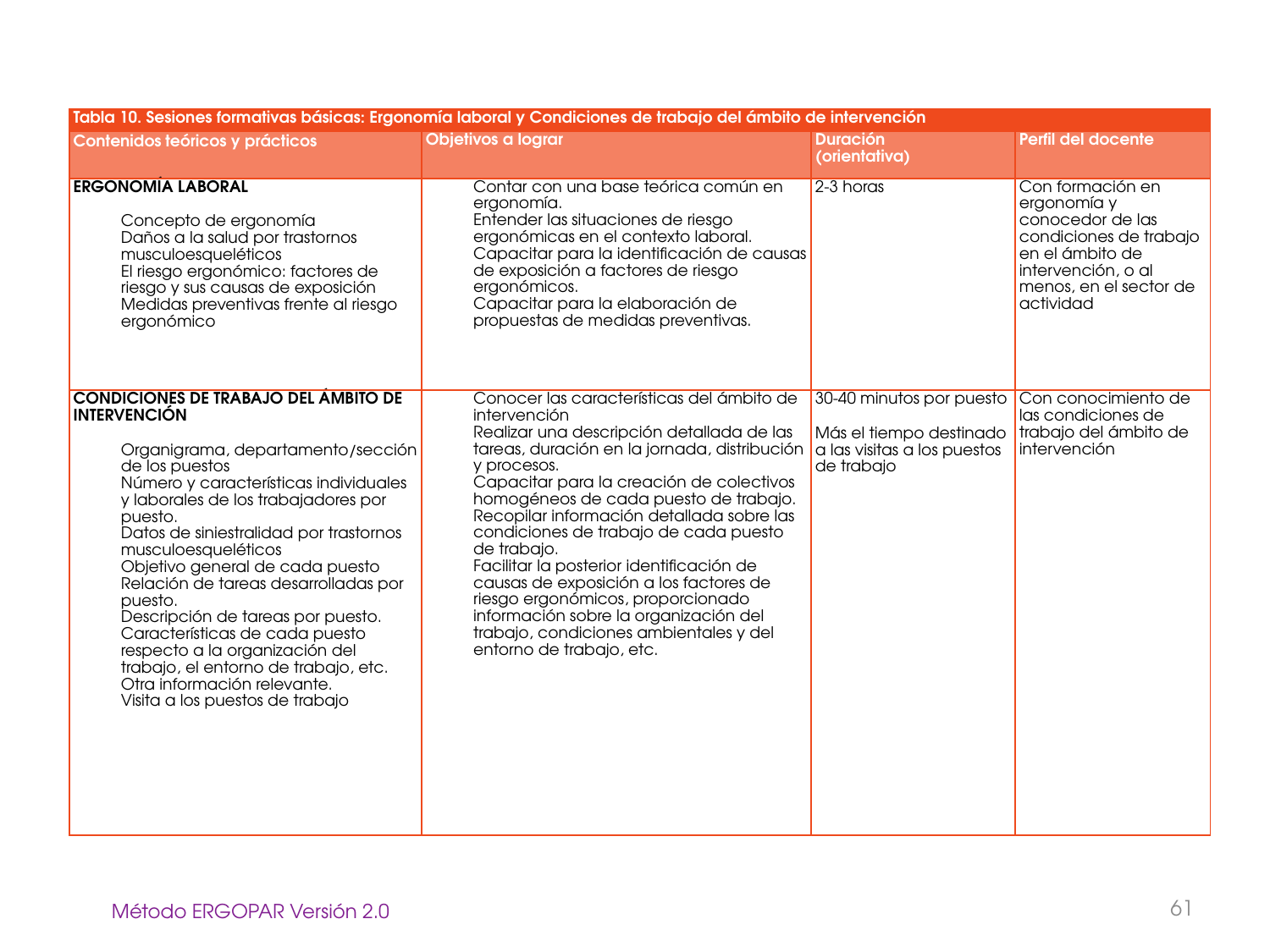

| Tabla 10. Sesiones formativas básicas: Ergonomía laboral y Condiciones de trabajo del ámbito de intervención |  |  |  |
| --- | --- | --- | --- |
| Contenidos teóricos y prácticos | Objetivos a lograr | Duración (orientativa) | Perfil del docente |
| ERGONOMÍA LABORAL Concepto de ergonomía Daños a la salud por trastornos musculoesqueléticos El riesgo ergonómico: factores de riesgo y sus causas de exposición Medidas preventivas frente al riesgo ergonómico | Contar con una base teórica común en ergonomía. Entender las situaciones de riesgo ergonómicas en el contexto laboral. Capacitar para la identificación de causas de exposición a factores de riesgo ergonómicos. Capacitar para la elaboración de propuestas de medidas preventivas. | 2-3 horas | Con formación en ergonomía y conocedor de las condiciones de trabajo en el ámbito de intervención, o al menos, en el sector de actividad |
| Condiciones de trabajo DEL ámbito de intervención Organigrama, departamento/sección de los puestos Número y características individuales y laborales de los trabajadores por puesto. Datos de siniestralidad por trastornos musculoesqueléticos Objetivo general de cada puesto Relación de tareas desarrolladas por puesto. Descripción de tareas por puesto. Características de cada puesto respecto a la organización del trabajo, el entorno de trabajo, etc. Otra información relevante. Visita a los puestos de trabajo | Conocer las características del ámbito de intervención Realizar una descripción detallada de las tareas, duración en la jornada, distribución y procesos. Capacitar para la creación de colectivos homogéneos de cada puesto de trabajo. Recopilar información detallada sobre las condiciones de trabajo de cada puesto de trabajo. Facilitar la posterior identificación de causas de exposición a los factores de riesgo ergonómicos, proporcionado información sobre la organización del trabajo, condiciones ambientales y del entorno de trabajo, etc. | 30-40 minutos por puesto Más el tiempo destinado a las visitas a los puestos de trabajo | Con conocimiento de las condiciones de trabajo del ámbito de intervención |
61
Método ERGOPAR Versión 2.0